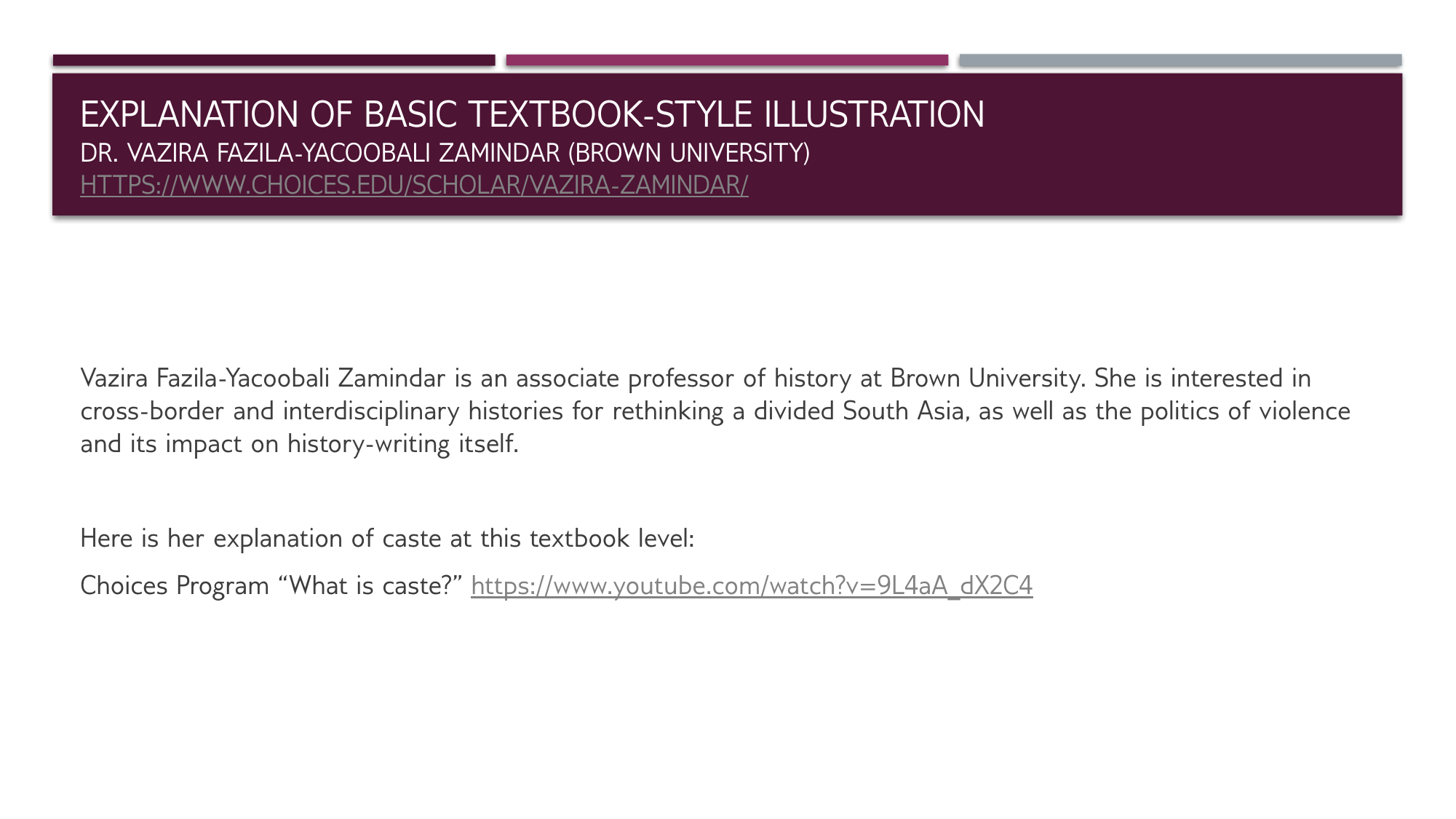

# Explanation of Basic Textbook-Style Illustration Dr. Vazira Fazila-Yacoobali Zamindar (Brown University) https://www.choices.edu/scholar/vazira-zamindar/
Vazira Fazila-Yacoobali Zamindar is an associate professor of history at Brown University. She is interested in cross-border and interdisciplinary histories for rethinking a divided South Asia, as well as the politics of violence and its impact on history-writing itself.

Here is her explanation of caste at this textbook level:
Choices Program “What is caste?” https://www.youtube.com/watch?v=9L4aA_dX2C4